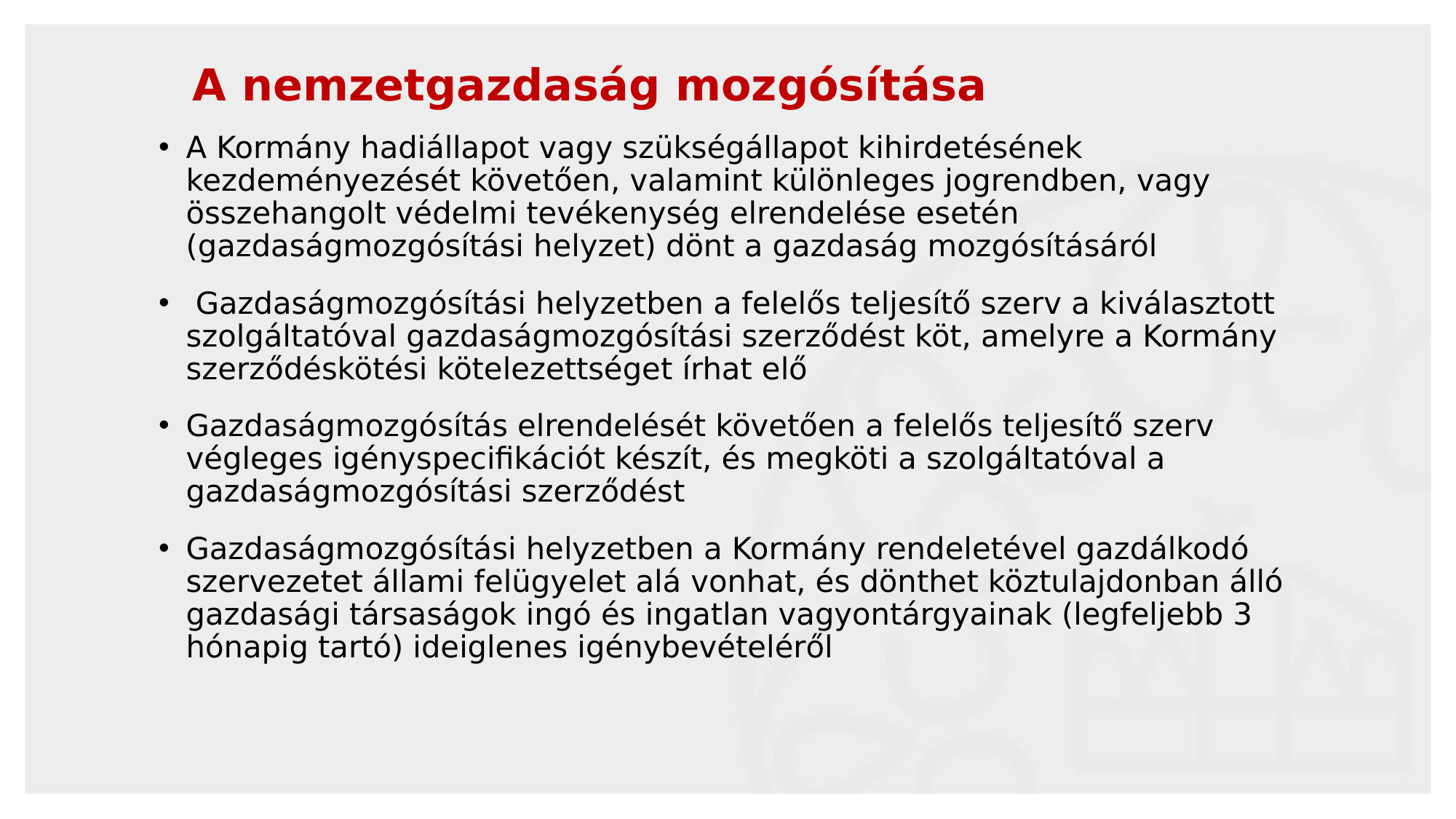

# A nemzetgazdaság mozgósítása
A Kormány hadiállapot vagy szükségállapot kihirdetésének kezdeményezését követően, valamint különleges jogrendben, vagy összehangolt védelmi tevékenység elrendelése esetén (gazdaságmozgósítási helyzet) dönt a gazdaság mozgósításáról
 Gazdaságmozgósítási helyzetben a felelős teljesítő szerv a kiválasztott szolgáltatóval gazdaságmozgósítási szerződést köt, amelyre a Kormány szerződéskötési kötelezettséget írhat elő
Gazdaságmozgósítás elrendelését követően a felelős teljesítő szerv végleges igényspecifikációt készít, és megköti a szolgáltatóval a gazdaságmozgósítási szerződést
Gazdaságmozgósítási helyzetben a Kormány rendeletével gazdálkodó szervezetet állami felügyelet alá vonhat, és dönthet köztulajdonban álló gazdasági társaságok ingó és ingatlan vagyontárgyainak (legfeljebb 3 hónapig tartó) ideiglenes igénybevételéről